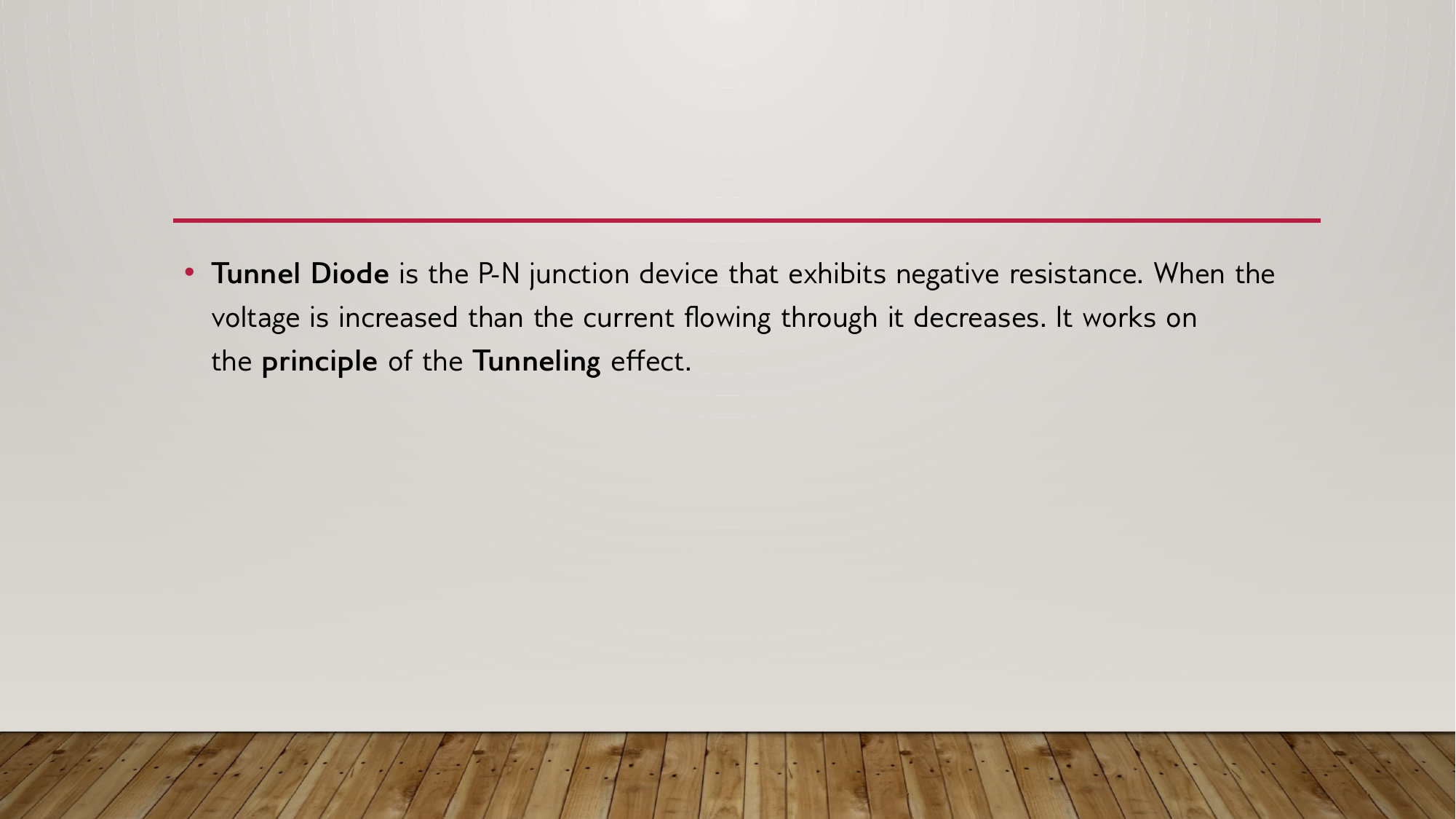

Tunnel Diode is the P-N junction device that exhibits negative resistance. When the voltage is increased than the current flowing through it decreases. It works on the principle of the Tunneling effect.